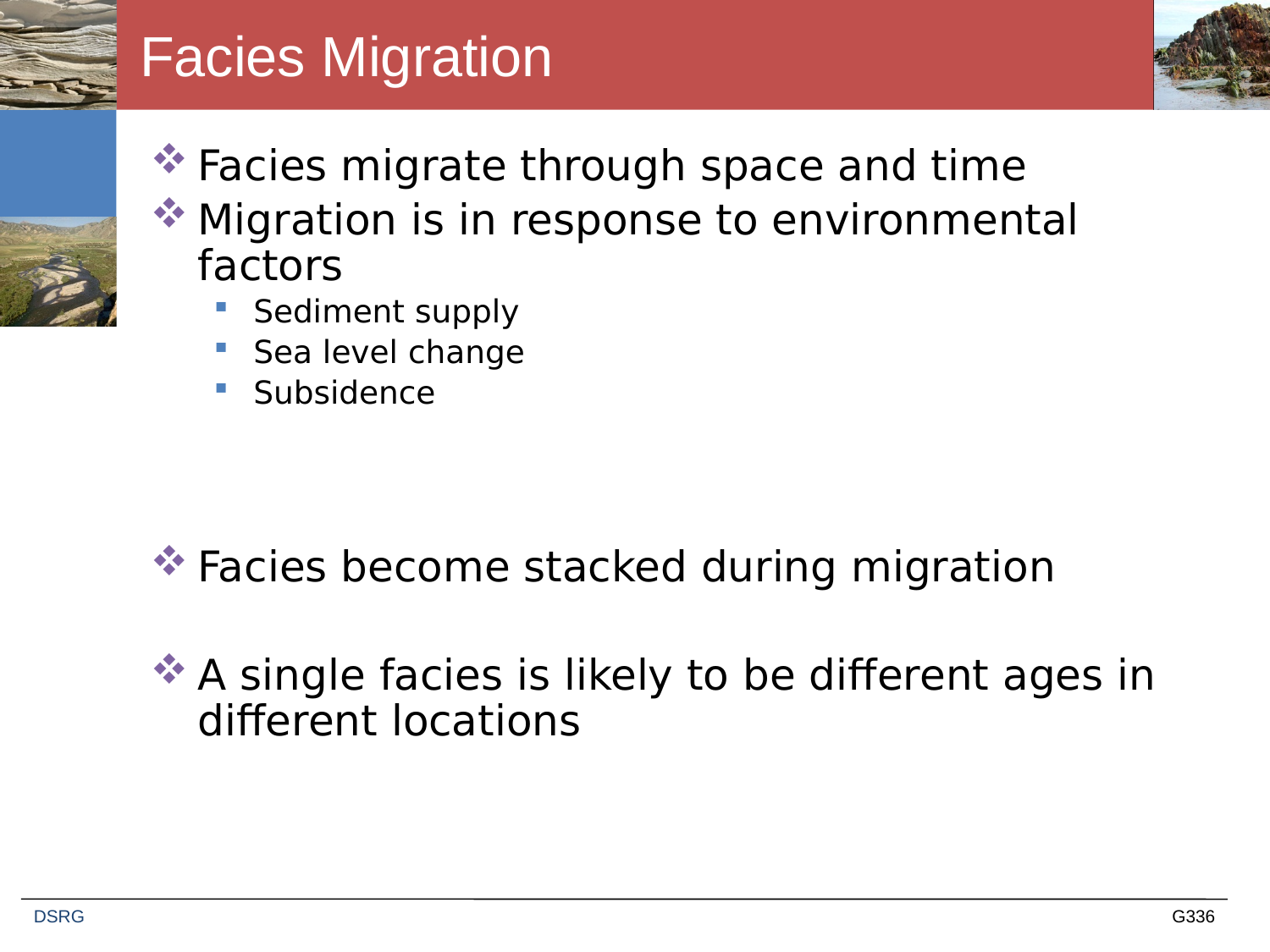

# Facies Migration
Facies migrate through space and time
Migration is in response to environmental factors
Sediment supply
Sea level change
Subsidence

Facies become stacked during migration

A single facies is likely to be different ages in different locations
DSRG
G336